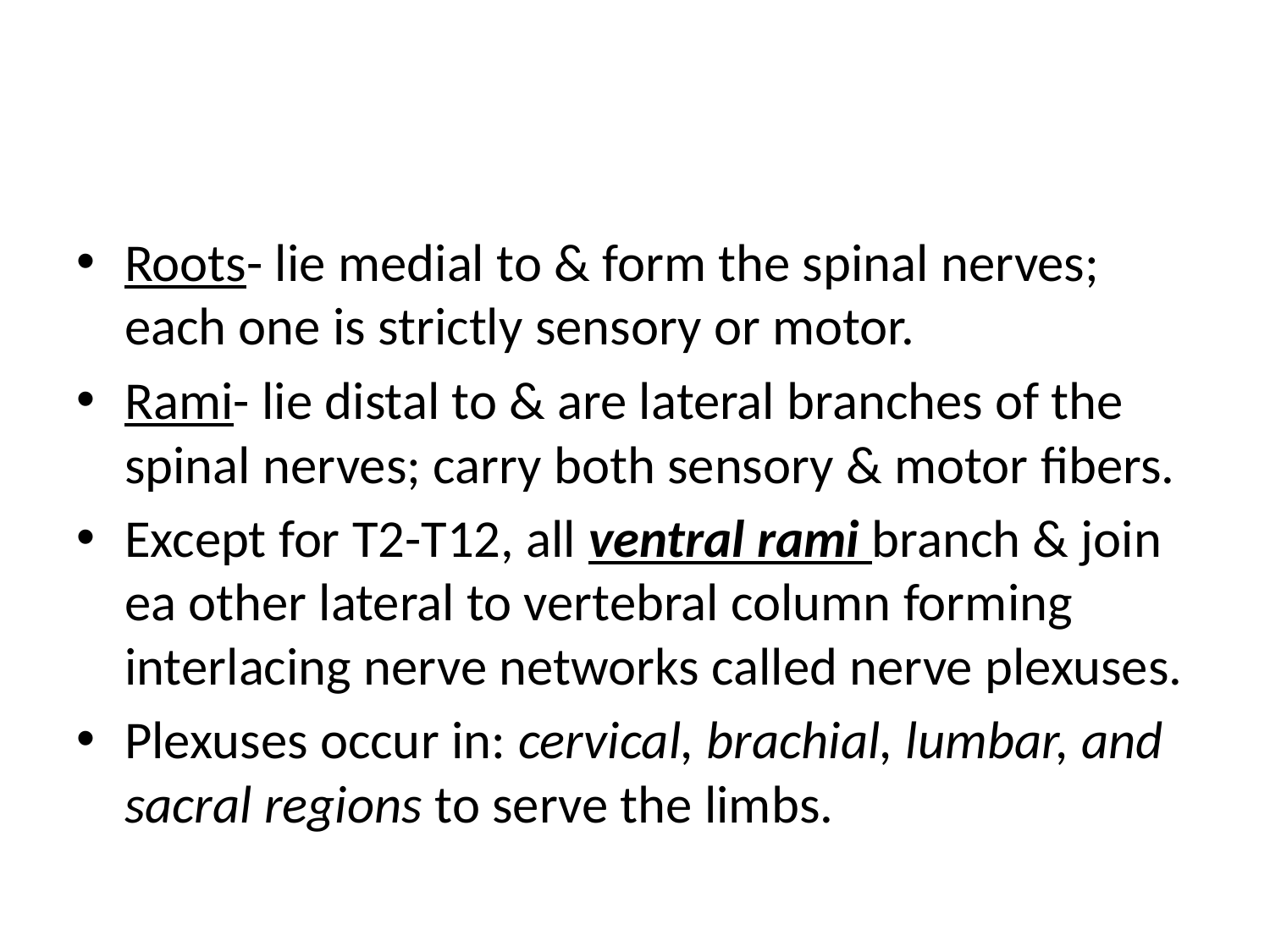

#
Roots- lie medial to & form the spinal nerves; each one is strictly sensory or motor.
Rami- lie distal to & are lateral branches of the spinal nerves; carry both sensory & motor fibers.
Except for T2-T12, all ventral rami branch & join ea other lateral to vertebral column forming interlacing nerve networks called nerve plexuses.
Plexuses occur in: cervical, brachial, lumbar, and sacral regions to serve the limbs.